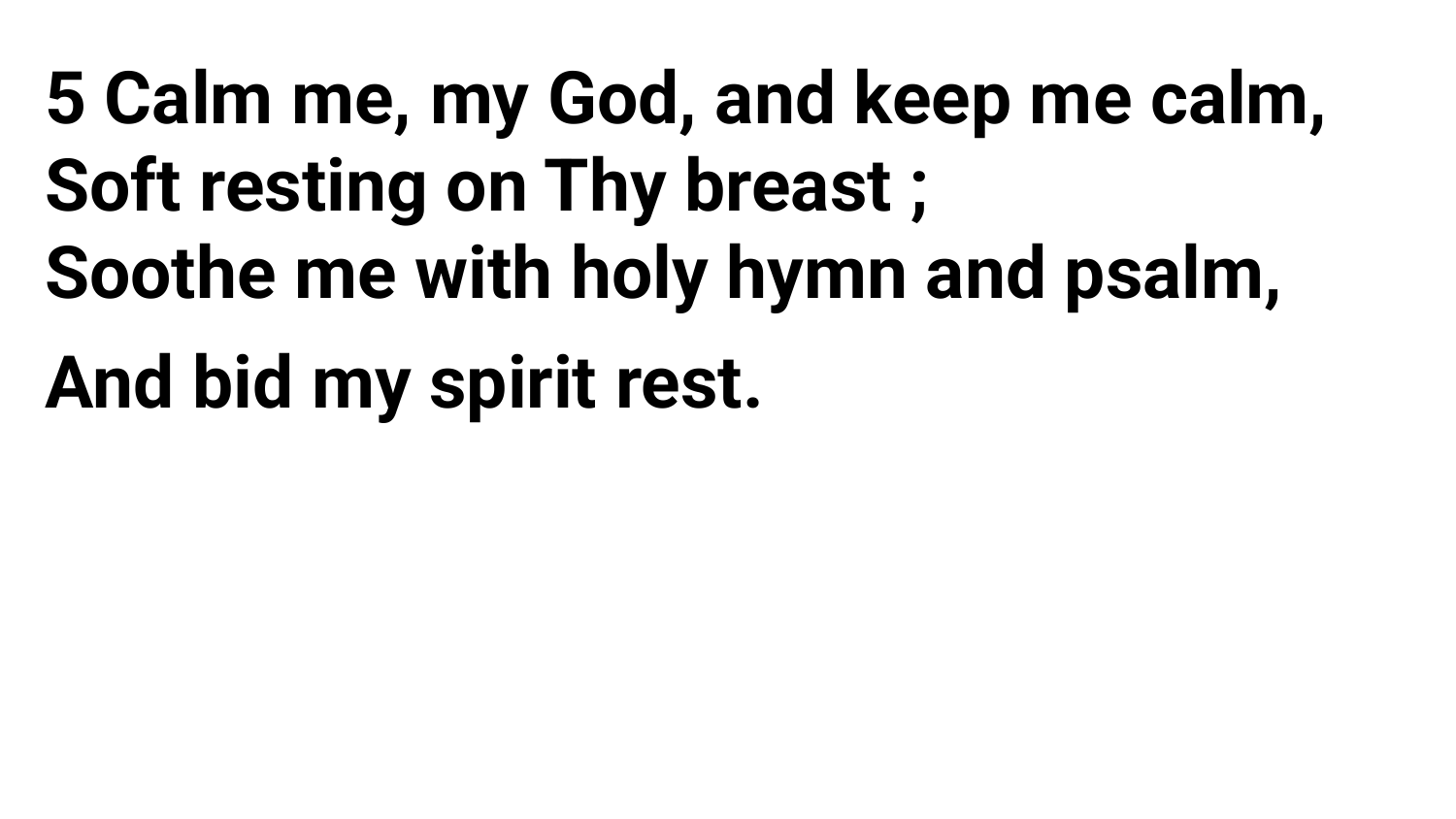

5 Calm me, my God, and keep me calm,
Soft resting on Thy breast ;
Soothe me with holy hymn and psalm,
And bid my spirit rest.